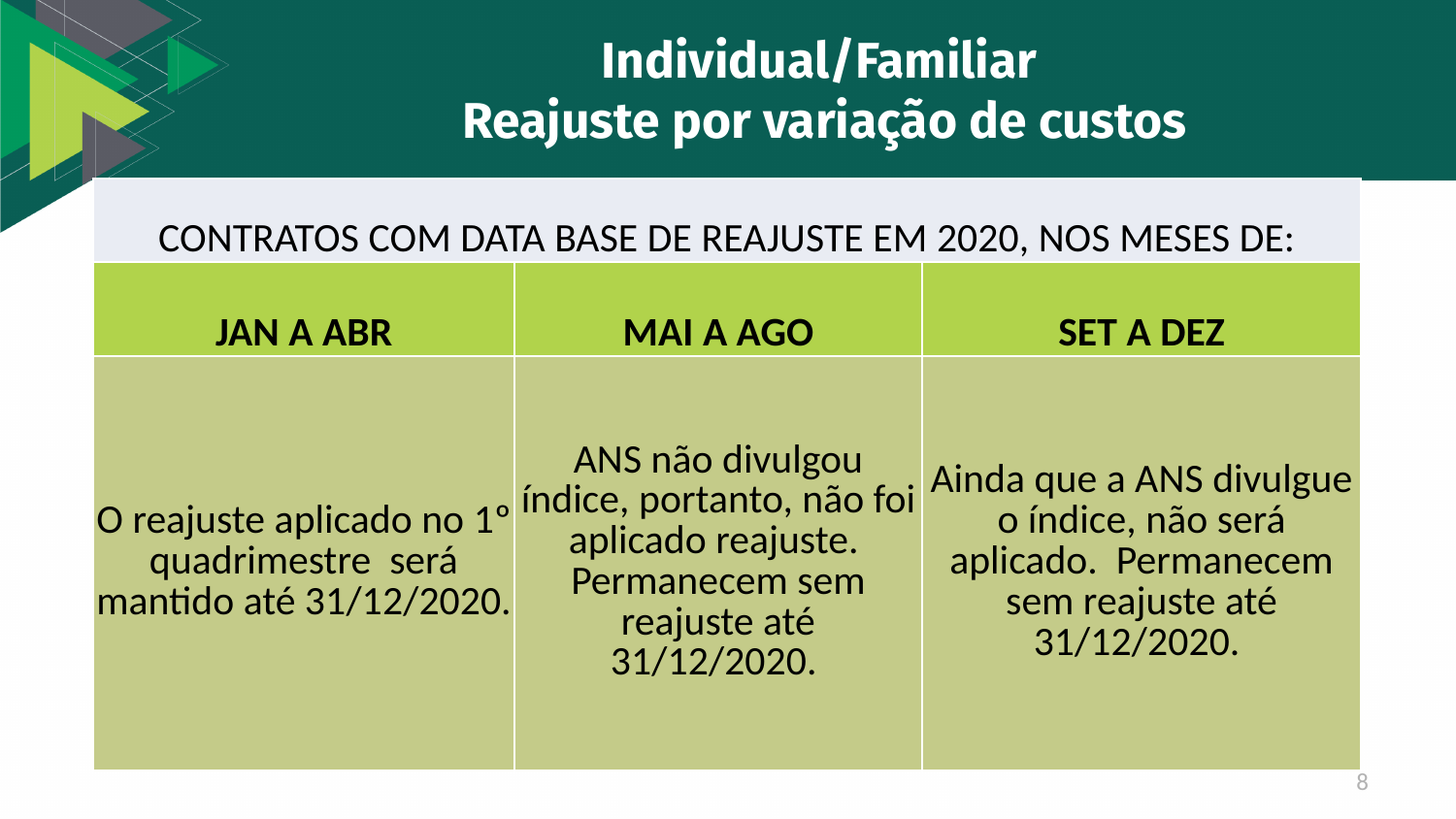

# Individual/Familiar Reajuste por variação de custos
| CONTRATOS COM DATA BASE DE REAJUSTE EM 2020, NOS MESES DE: |  |  |
| --- | --- | --- |
| JAN A ABR | MAI A AGO | SET A DEZ |
| O reajuste aplicado no 1º quadrimestre será mantido até 31/12/2020. | ANS não divulgou índice, portanto, não foi aplicado reajuste. Permanecem sem reajuste até 31/12/2020. | Ainda que a ANS divulgue o índice, não será aplicado. Permanecem sem reajuste até 31/12/2020. |
8